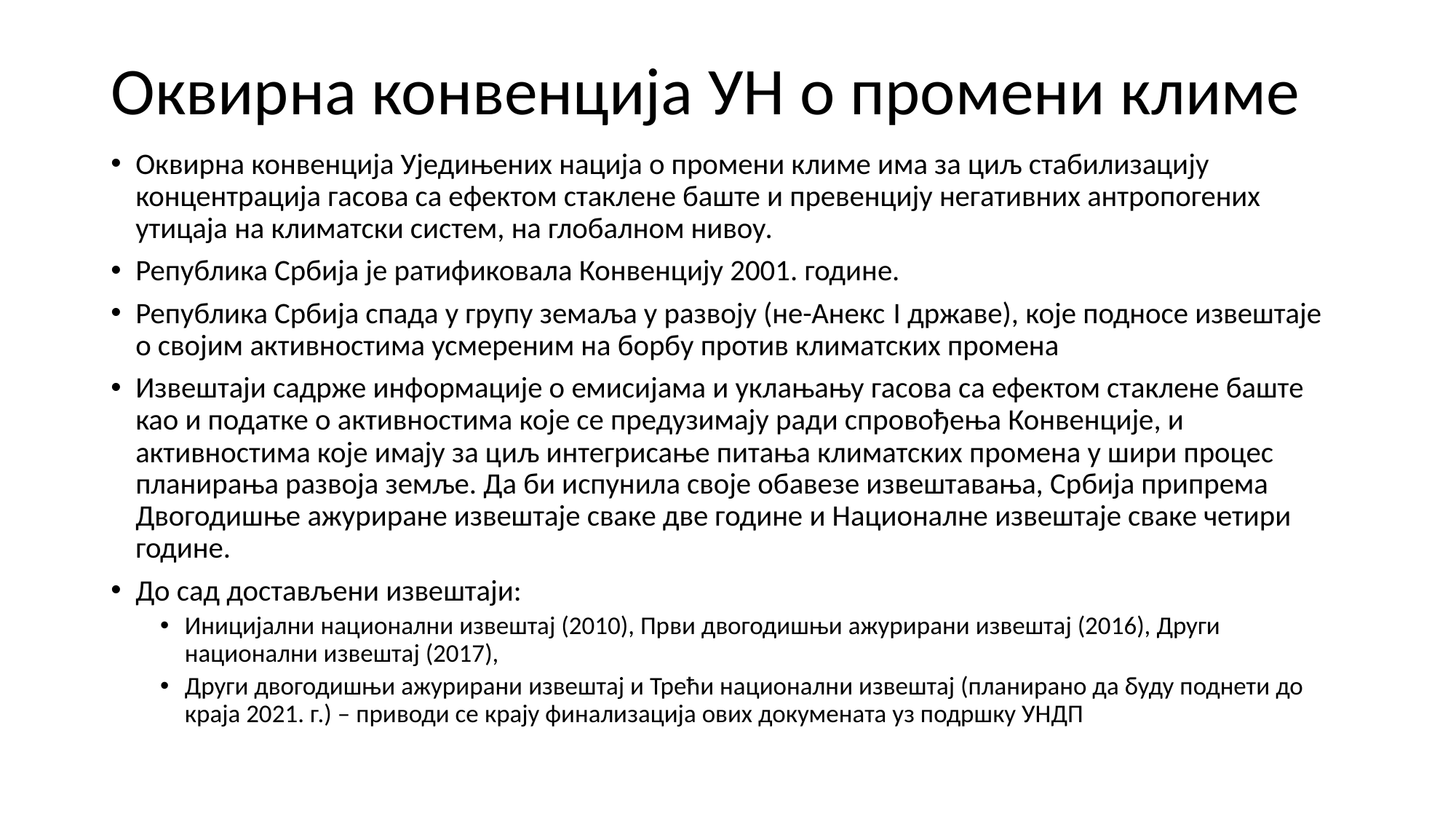

# Оквирна конвенција УН о промени климе
Оквирна конвенција Уједињених нација о промени климе има за циљ стабилизацију концентрација гасова са ефектом стаклене баште и превенцију негативних антропогених утицаја на климатски систем, на глобалном нивоу.
Република Србија је ратификовала Конвенцију 2001. године.
Република Србија спада у групу земаља у развоју (не-Анекс I државе), које подносе извештаје о својим активностима усмереним на борбу против климатских промена
Извештаји садрже информације о емисијама и уклањању гасова са ефектом стаклене баште као и податке о активностима које се предузимају ради спровођења Конвенције, и активностима које имају за циљ интегрисање питања климатских промена у шири процес планирања развоја земље. Да би испунила своје обавезе извештавања, Србија припрема Двогодишње ажуриране извештаје сваке две године и Националне извештаје сваке четири године.
До сад достављени извештаји:
Иницијални национални извештај (2010), Први двогодишњи ажурирани извештај (2016), Други национални извештај (2017),
Други двогодишњи ажурирани извештај и Трећи национални извештај (планирано да буду поднети до краја 2021. г.) – приводи се крају финализација ових докумената уз подршку УНДП